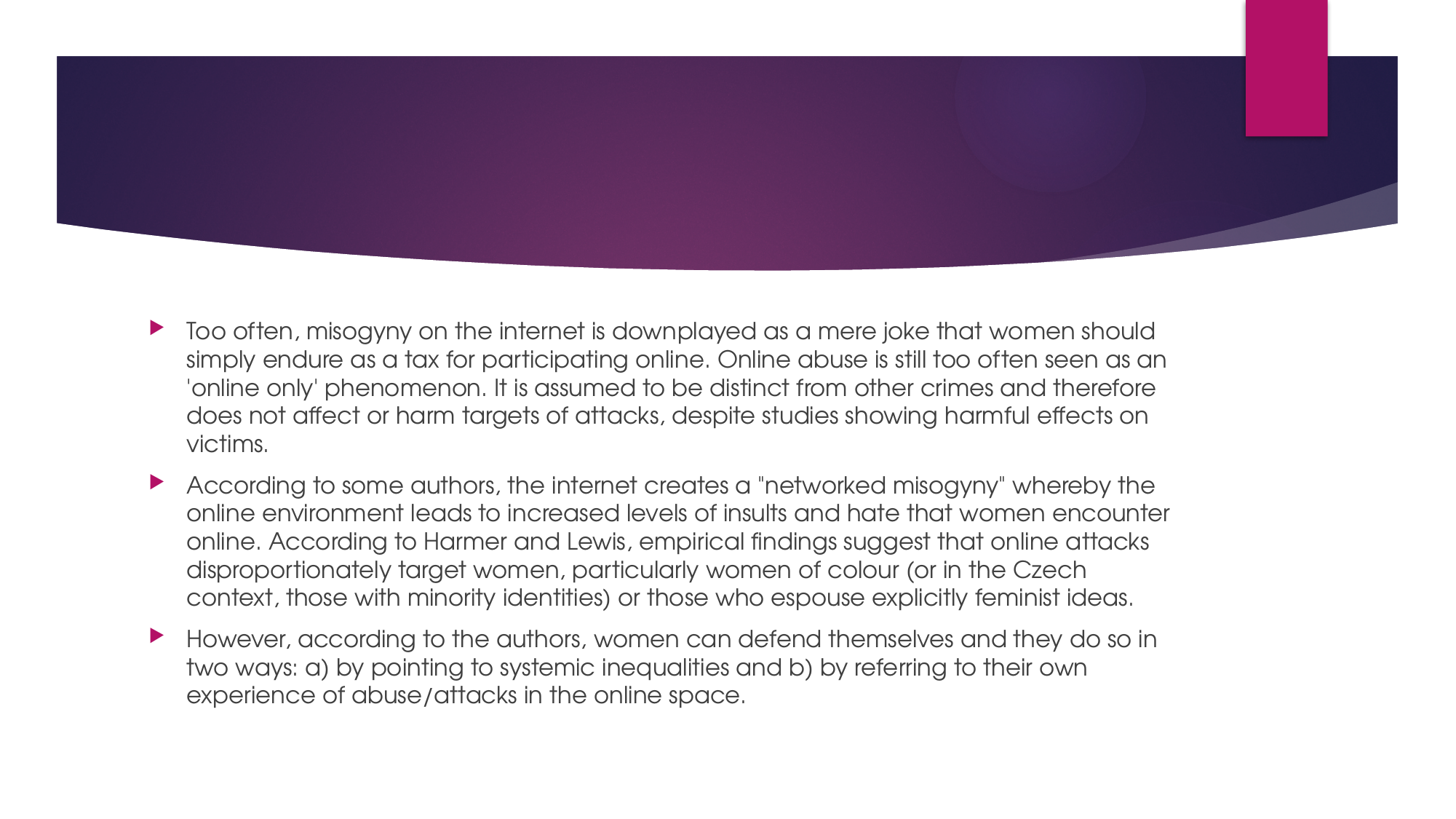

#
Too often, misogyny on the internet is downplayed as a mere joke that women should simply endure as a tax for participating online. Online abuse is still too often seen as an 'online only' phenomenon. It is assumed to be distinct from other crimes and therefore does not affect or harm targets of attacks, despite studies showing harmful effects on victims.
According to some authors, the internet creates a "networked misogyny" whereby the online environment leads to increased levels of insults and hate that women encounter online. According to Harmer and Lewis, empirical findings suggest that online attacks disproportionately target women, particularly women of colour (or in the Czech context, those with minority identities) or those who espouse explicitly feminist ideas.
However, according to the authors, women can defend themselves and they do so in two ways: a) by pointing to systemic inequalities and b) by referring to their own experience of abuse/attacks in the online space.